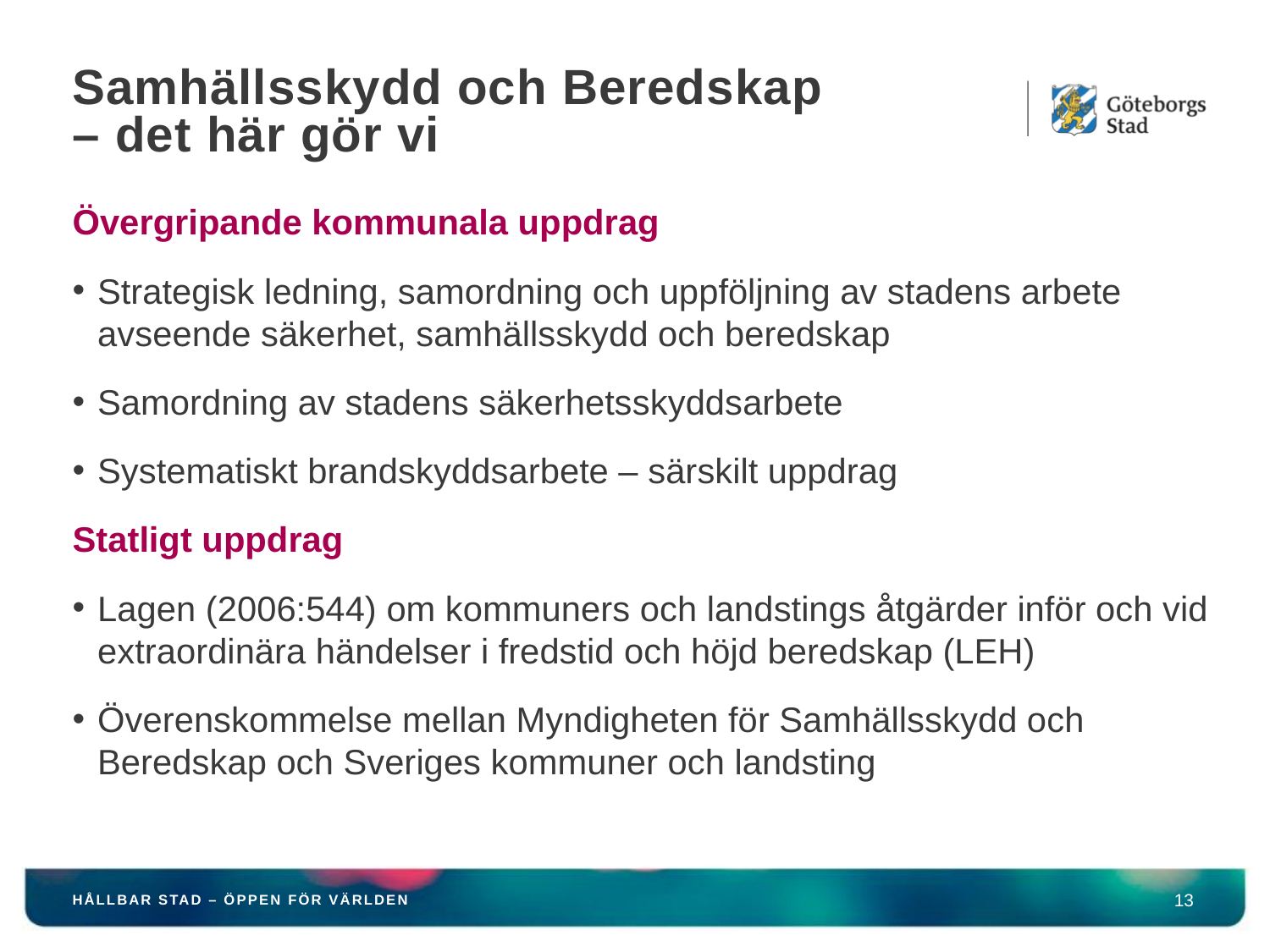

# Samhällsskydd och Beredskap – det här gör vi
Övergripande kommunala uppdrag
Strategisk ledning, samordning och uppföljning av stadens arbete avseende säkerhet, samhällsskydd och beredskap
Samordning av stadens säkerhetsskyddsarbete
Systematiskt brandskyddsarbete – särskilt uppdrag
Statligt uppdrag
Lagen (2006:544) om kommuners och landstings åtgärder inför och vid extraordinära händelser i fredstid och höjd beredskap (LEH)
Överenskommelse mellan Myndigheten för Samhällsskydd och Beredskap och Sveriges kommuner och landsting

HÅLLBAR STAD – ÖPPEN FÖR VÄRLDEN
13